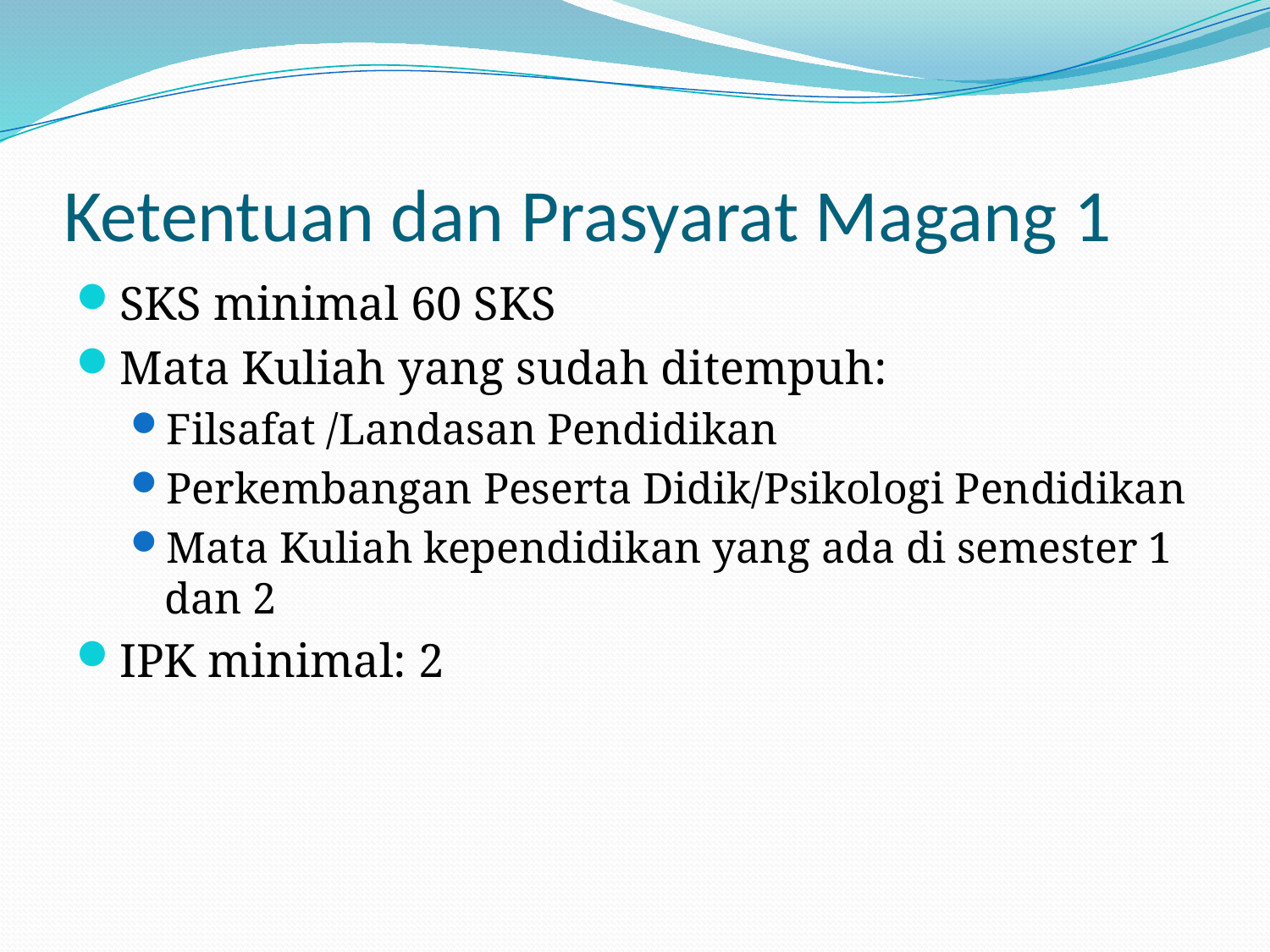

# Ketentuan dan Prasyarat Magang 1
SKS minimal 60 SKS
Mata Kuliah yang sudah ditempuh:
Filsafat /Landasan Pendidikan
Perkembangan Peserta Didik/Psikologi Pendidikan
Mata Kuliah kependidikan yang ada di semester 1 dan 2
IPK minimal: 2